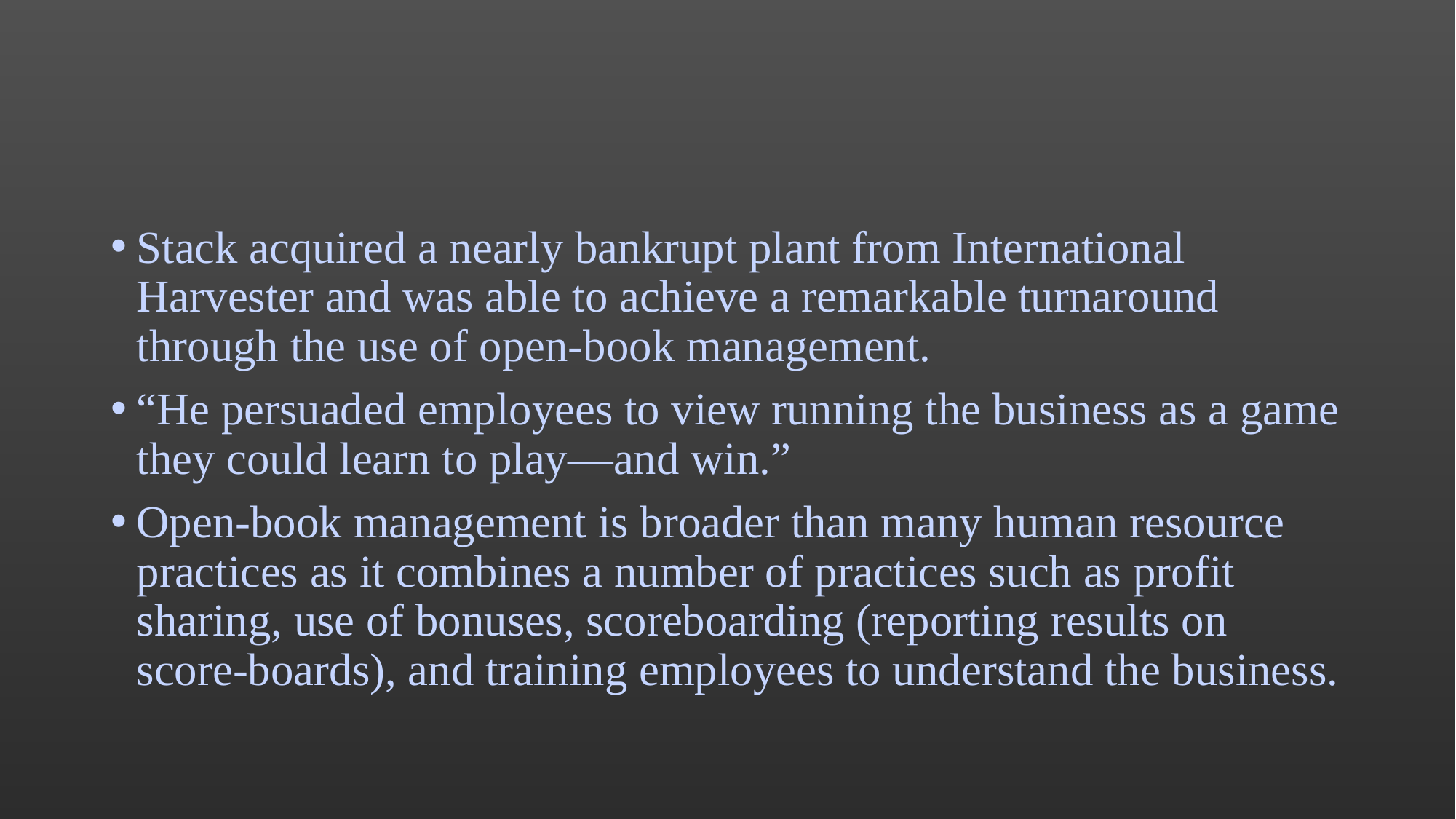

#
Stack acquired a nearly bankrupt plant from International Harvester and was able to achieve a remarkable turnaround through the use of open-book management.
“He persuaded employees to view running the business as a game they could learn to play—and win.”
Open-book management is broader than many human resource practices as it combines a number of practices such as profit sharing, use of bonuses, scoreboarding (reporting results on score-boards), and training employees to understand the business.